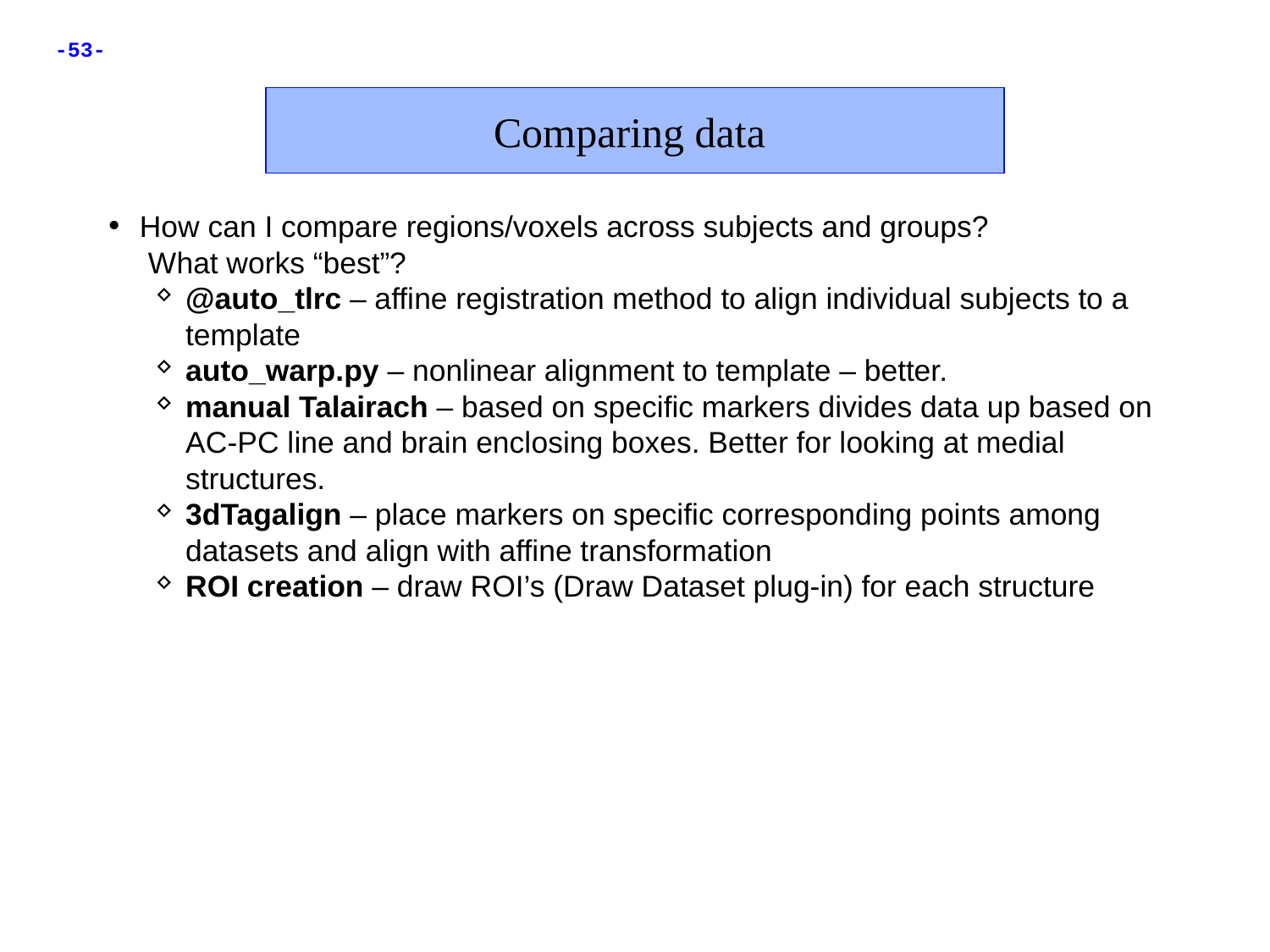

Comparing data
How can I compare regions/voxels across subjects and groups?
	 What works “best”?
@auto_tlrc – affine registration method to align individual subjects to a template
auto_warp.py – nonlinear alignment to template – better.
manual Talairach – based on specific markers divides data up based on AC-PC line and brain enclosing boxes. Better for looking at medial structures.
3dTagalign – place markers on specific corresponding points among datasets and align with affine transformation
ROI creation – draw ROI’s (Draw Dataset plug-in) for each structure